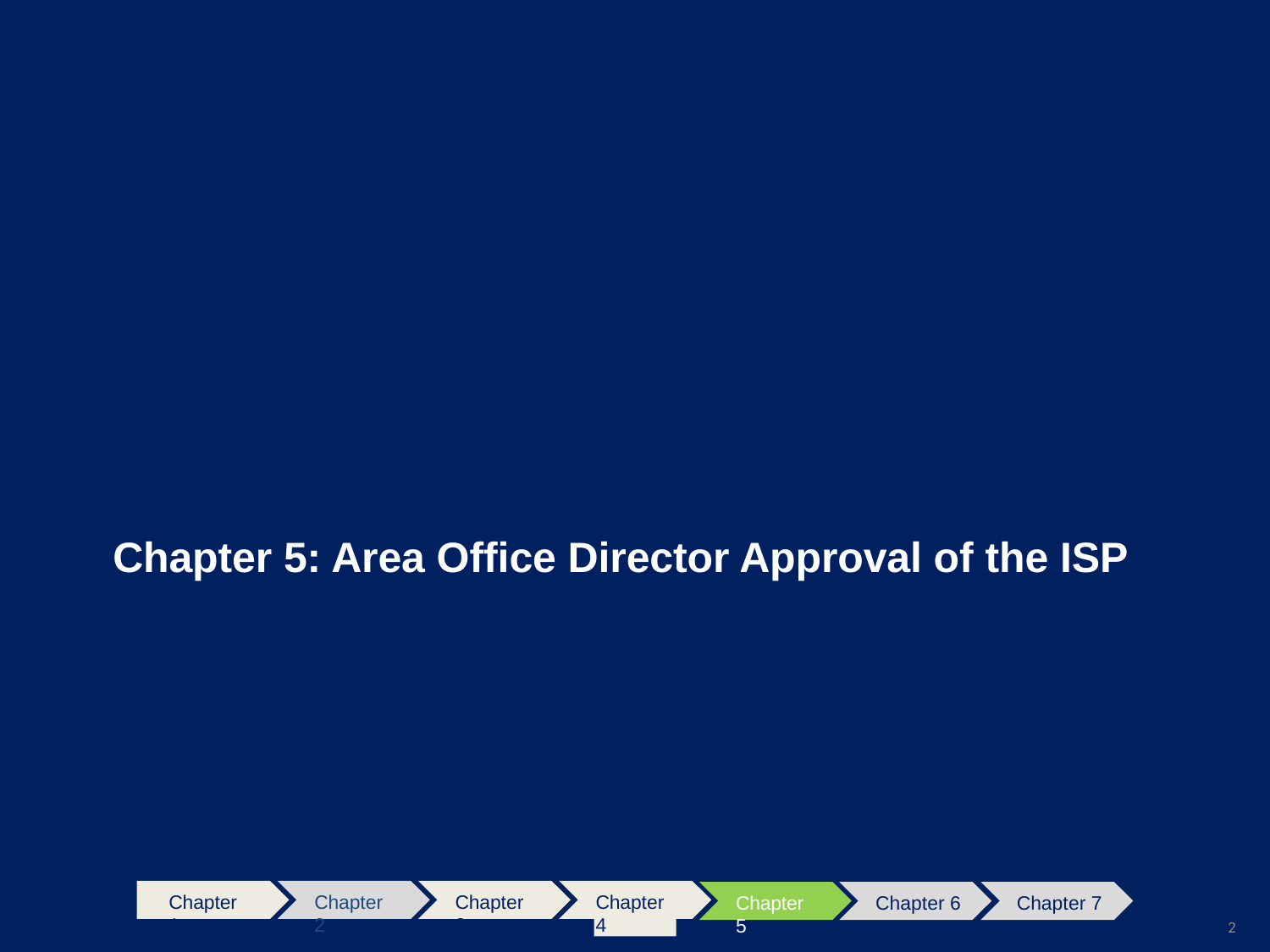

Chapter 5: Area Office Director Approval of the ISP

Chapter 1
Chapter 2
Chapter 3
Chapter 4
Chapter 5

Chapter 6
Chapter 7
2